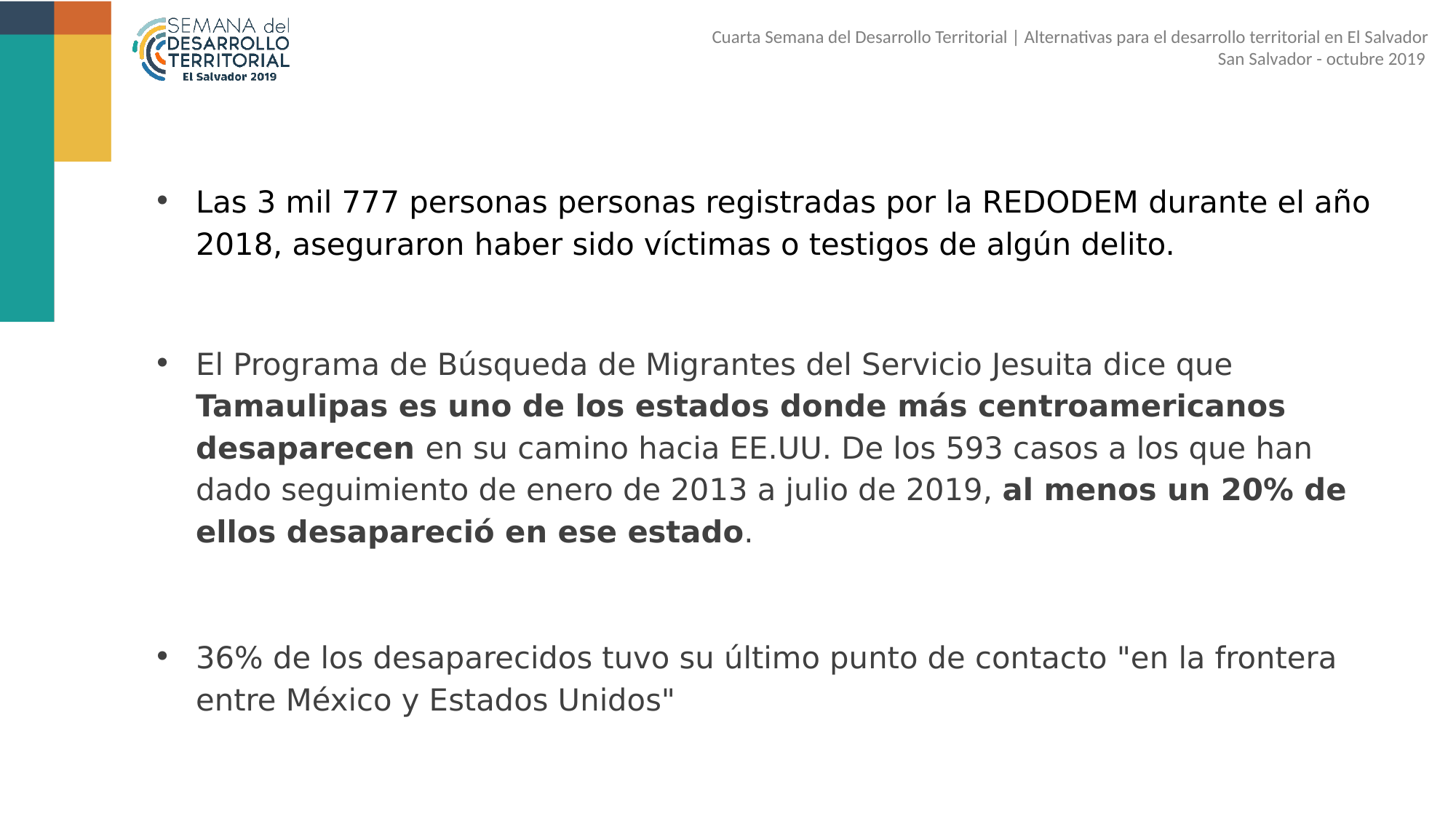

Las 3 mil 777 personas personas registradas por la REDODEM durante el año 2018, aseguraron haber sido víctimas o testigos de algún delito.

El Programa de Búsqueda de Migrantes del Servicio Jesuita dice que Tamaulipas es uno de los estados donde más centroamericanos desaparecen en su camino hacia EE.UU. De los 593 casos a los que han dado seguimiento de enero de 2013 a julio de 2019, al menos un 20% de ellos desapareció en ese estado.

36% de los desaparecidos tuvo su último punto de contacto "en la frontera entre México y Estados Unidos"